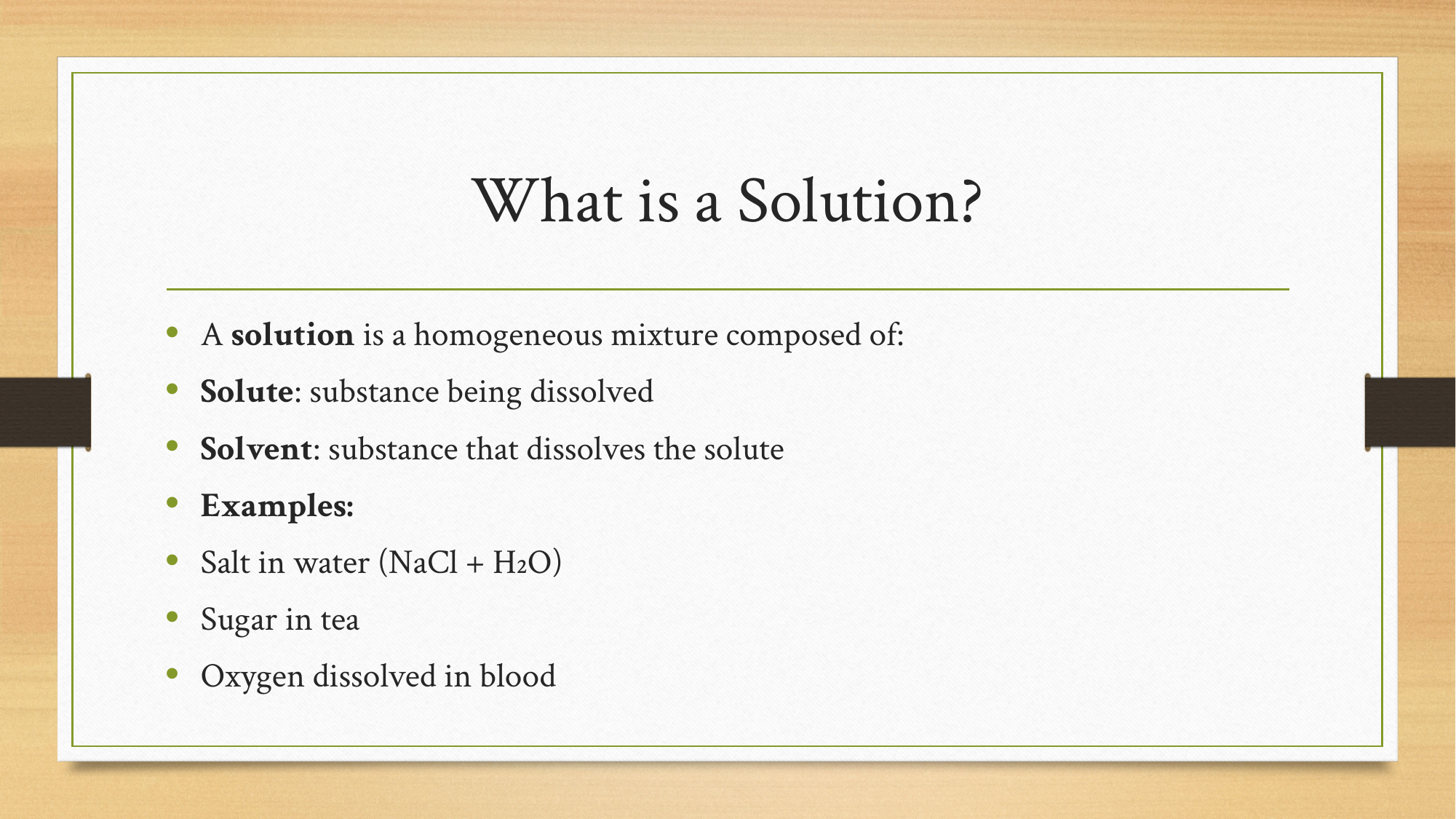

# What is a Solution?
A solution is a homogeneous mixture composed of:
Solute: substance being dissolved
Solvent: substance that dissolves the solute
Examples:
Salt in water (NaCl + H₂O)
Sugar in tea
Oxygen dissolved in blood